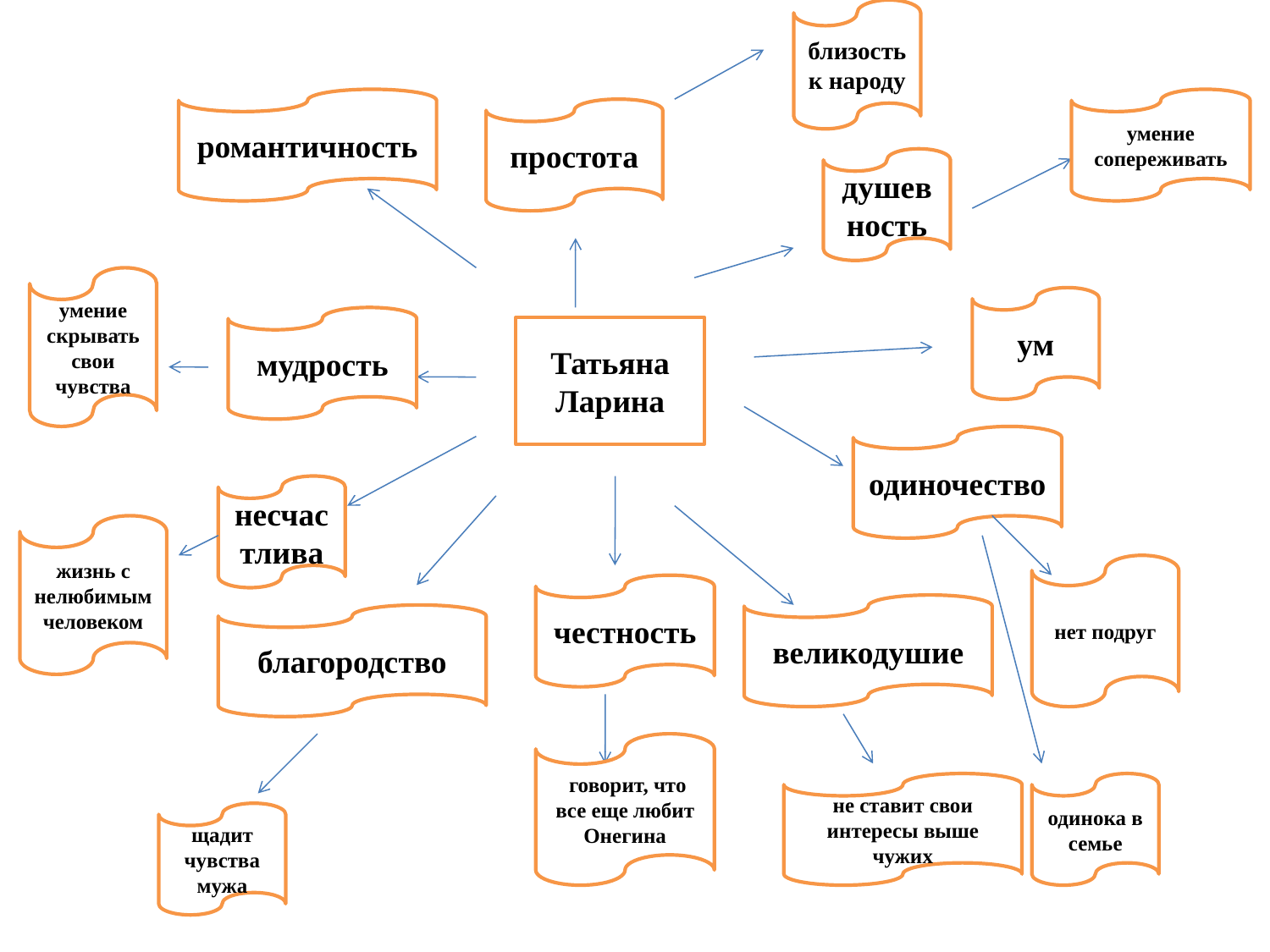

близость к народу
романтичность
умение сопереживать
простота
душевность
умение скрывать свои чувства
ум
мудрость
Татьяна Ларина
одиночество
несчастлива
жизнь с нелюбимым человеком
нет подруг
честность
великодушие
благородство
 говорит, что все еще любит Онегина
не ставит свои интересы выше чужих
одинока в семье
щадит чувства мужа